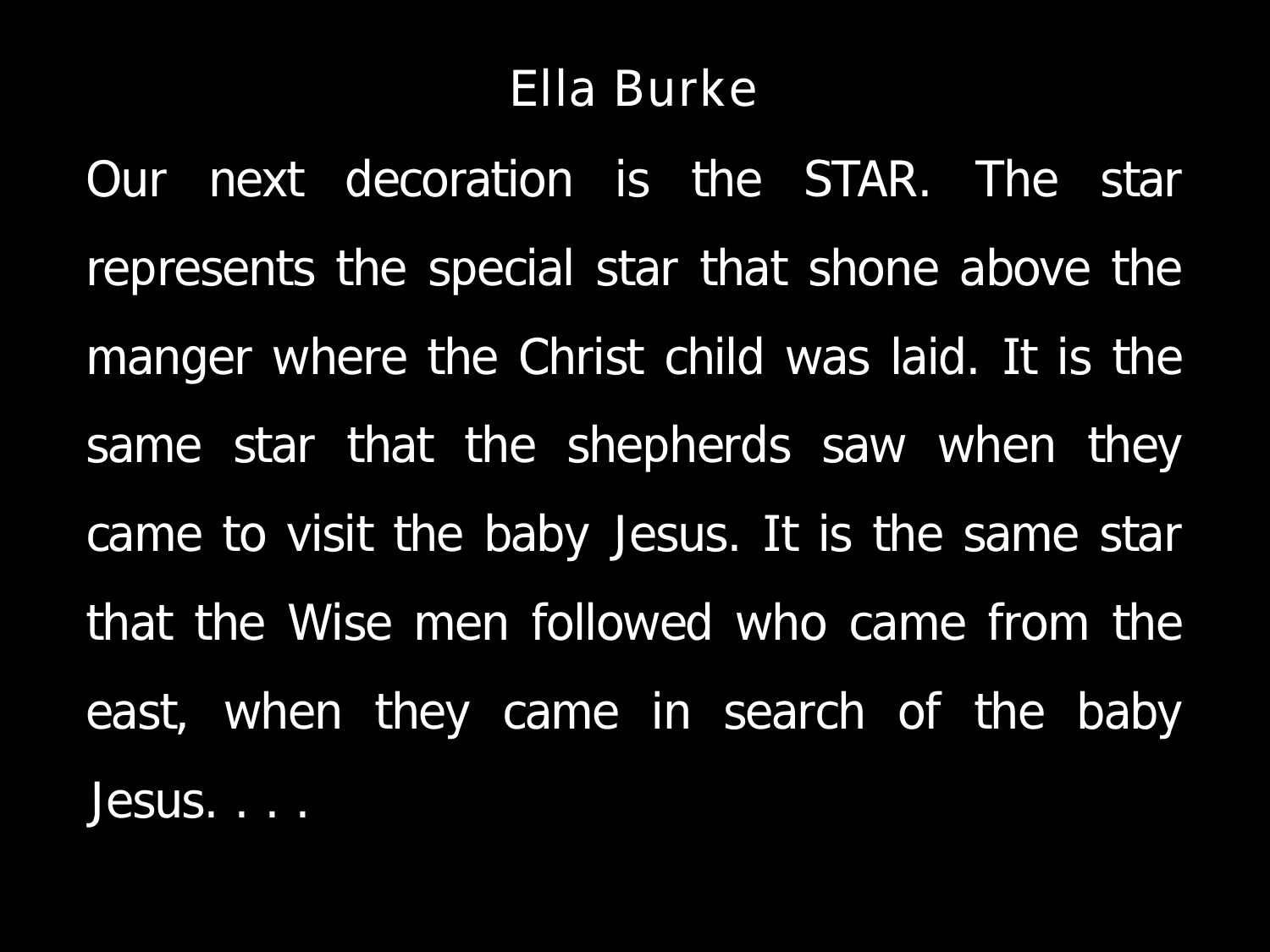

Ella Burke
Our next decoration is the STAR. The star represents the special star that shone above the manger where the Christ child was laid. It is the same star that the shepherds saw when they came to visit the baby Jesus. It is the same star that the Wise men followed who came from the east, when they came in search of the baby Jesus. . . .